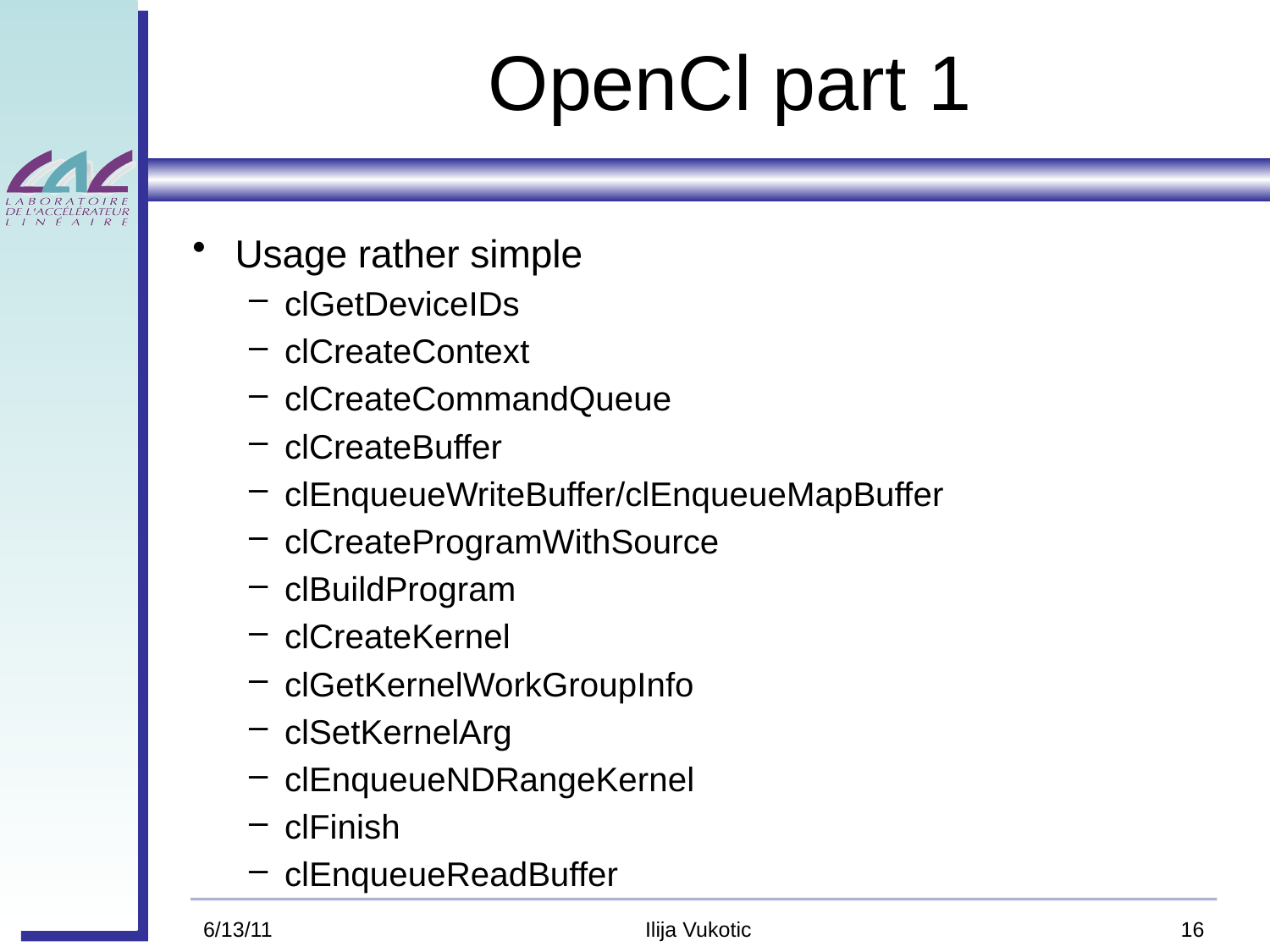

# OpenCl part 1
Usage rather simple
clGetDeviceIDs
clCreateContext
clCreateCommandQueue
clCreateBuffer
clEnqueueWriteBuffer/clEnqueueMapBuffer
clCreateProgramWithSource
clBuildProgram
clCreateKernel
clGetKernelWorkGroupInfo
clSetKernelArg
clEnqueueNDRangeKernel
clFinish
clEnqueueReadBuffer
6/13/11
Ilija Vukotic
16